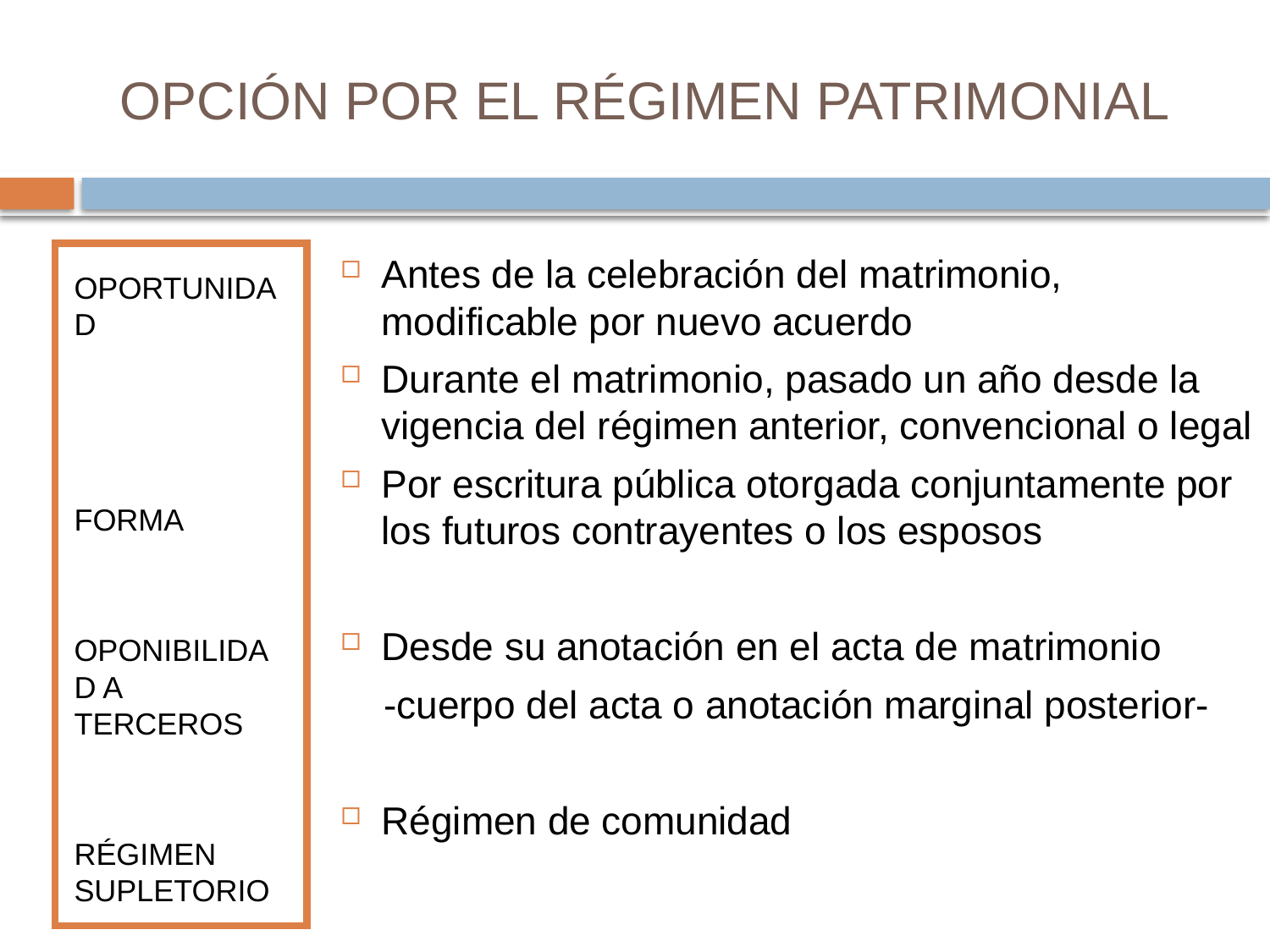

# OPCIÓN POR EL RÉGIMEN PATRIMONIAL
OPORTUNIDAD

FORMA

OPONIBILIDAD A TERCEROS

RÉGIMEN SUPLETORIO

Antes de la celebración del matrimonio, modificable por nuevo acuerdo
Durante el matrimonio, pasado un año desde la vigencia del régimen anterior, convencional o legal
Por escritura pública otorgada conjuntamente por los futuros contrayentes o los esposos

Desde su anotación en el acta de matrimonio
    -cuerpo del acta o anotación marginal posterior-

Régimen de comunidad